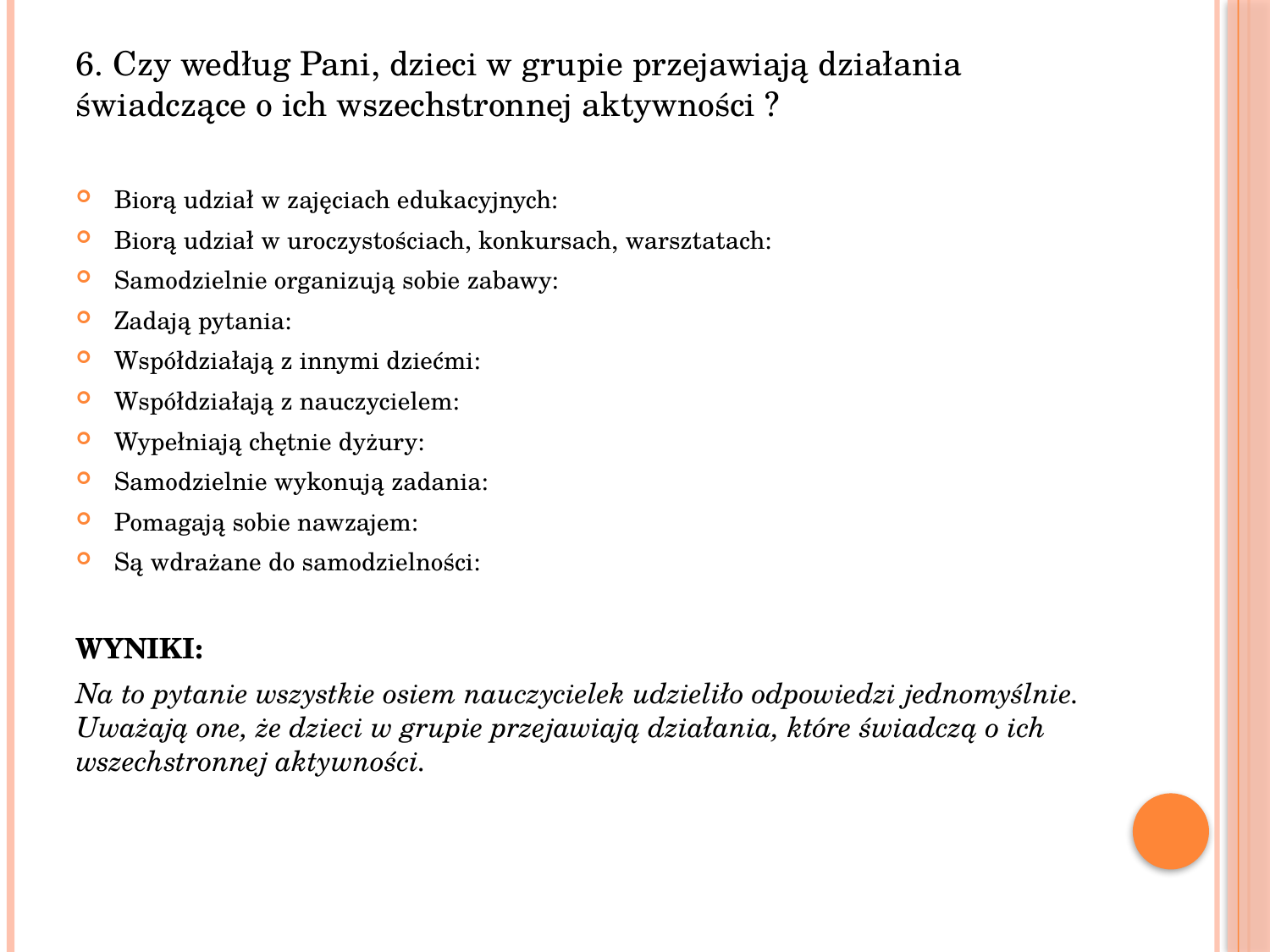

6. Czy według Pani, dzieci w grupie przejawiają działania świadczące o ich wszechstronnej aktywności ?

Biorą udział w zajęciach edukacyjnych:
Biorą udział w uroczystościach, konkursach, warsztatach:
Samodzielnie organizują sobie zabawy:
Zadają pytania:
Współdziałają z innymi dziećmi:
Współdziałają z nauczycielem:
Wypełniają chętnie dyżury:
Samodzielnie wykonują zadania:
Pomagają sobie nawzajem:
Są wdrażane do samodzielności:

WYNIKI:
Na to pytanie wszystkie osiem nauczycielek udzieliło odpowiedzi jednomyślnie.  Uważają one, że dzieci w grupie przejawiają działania, które świadczą o ich wszechstronnej aktywności.